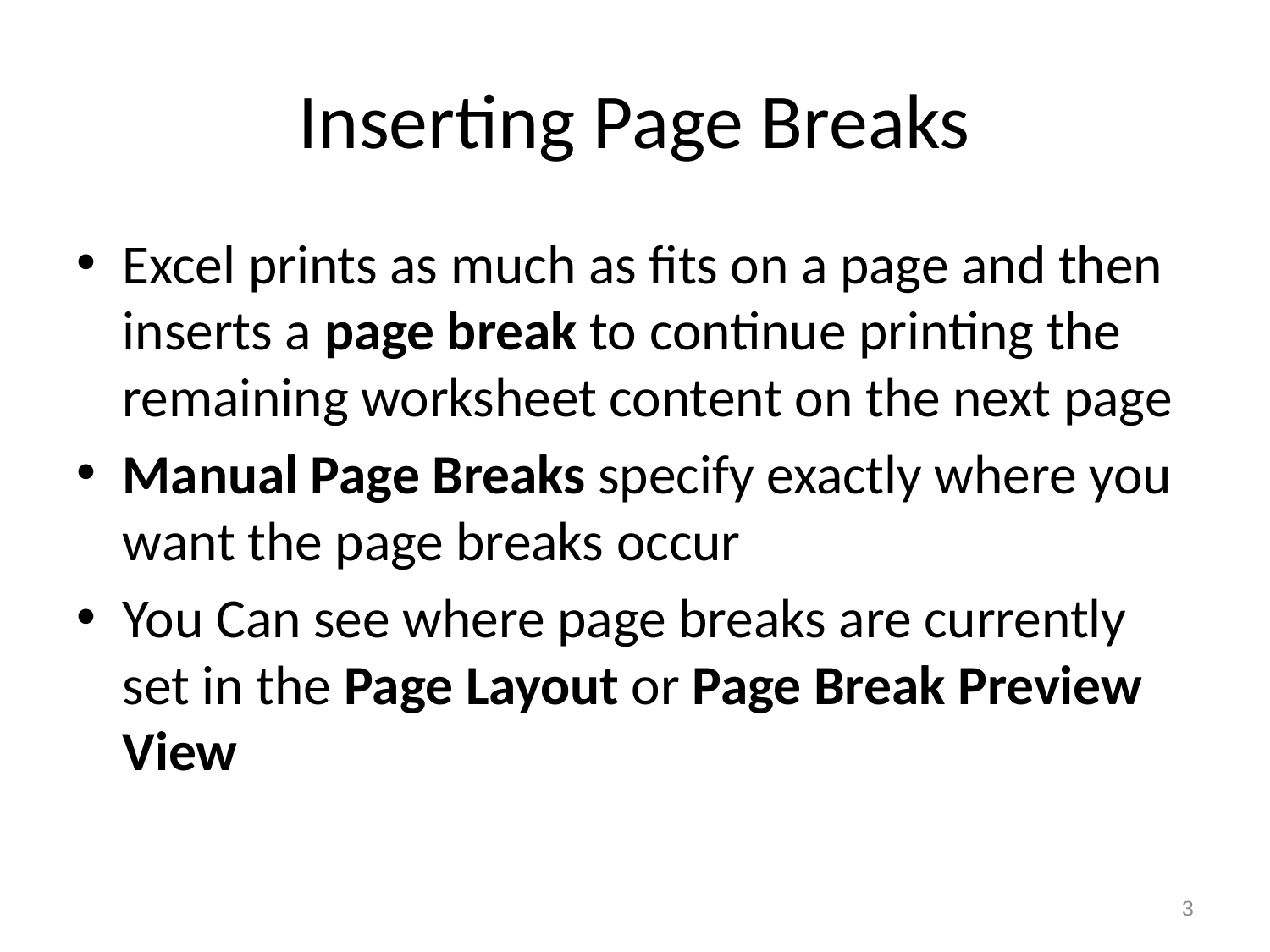

# Inserting Page Breaks
Excel prints as much as fits on a page and then inserts a page break to continue printing the remaining worksheet content on the next page
Manual Page Breaks specify exactly where you want the page breaks occur
You Can see where page breaks are currently set in the Page Layout or Page Break Preview View
3